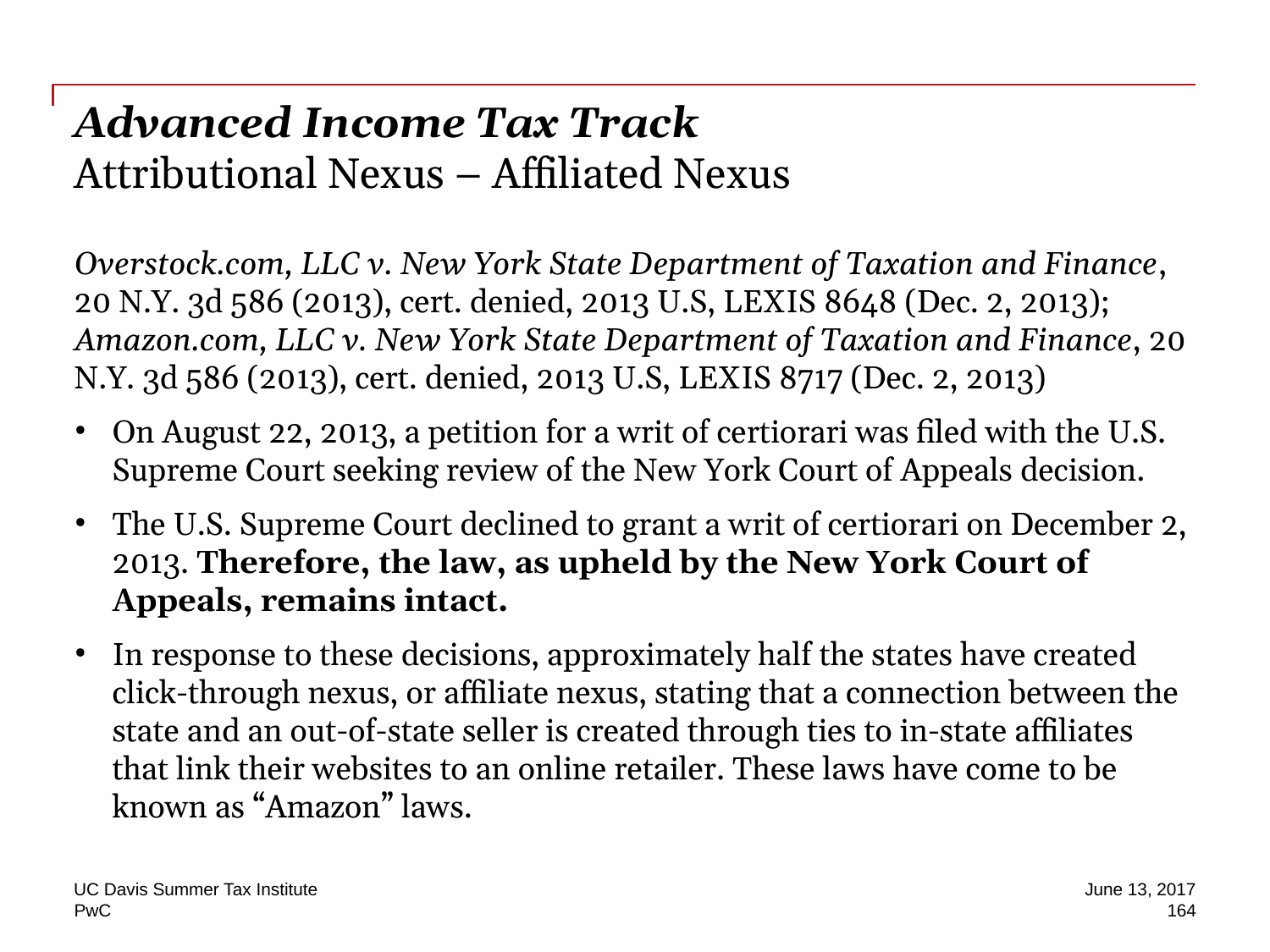

# Advanced Income Tax Track Attributional Nexus – Affiliated Nexus
Overstock.com, LLC v. New York State Department of Taxation and Finance, 20 N.Y. 3d 586 (2013), cert. denied, 2013 U.S, LEXIS 8648 (Dec. 2, 2013); Amazon.com, LLC v. New York State Department of Taxation and Finance, 20 N.Y. 3d 586 (2013), cert. denied, 2013 U.S, LEXIS 8717 (Dec. 2, 2013)
On August 22, 2013, a petition for a writ of certiorari was filed with the U.S. Supreme Court seeking review of the New York Court of Appeals decision.
The U.S. Supreme Court declined to grant a writ of certiorari on December 2, 2013. Therefore, the law, as upheld by the New York Court of Appeals, remains intact.
In response to these decisions, approximately half the states have created click-through nexus, or affiliate nexus, stating that a connection between the state and an out-of-state seller is created through ties to in-state affiliates that link their websites to an online retailer. These laws have come to be known as “Amazon” laws.
UC Davis Summer Tax Institute
June 13, 2017
164